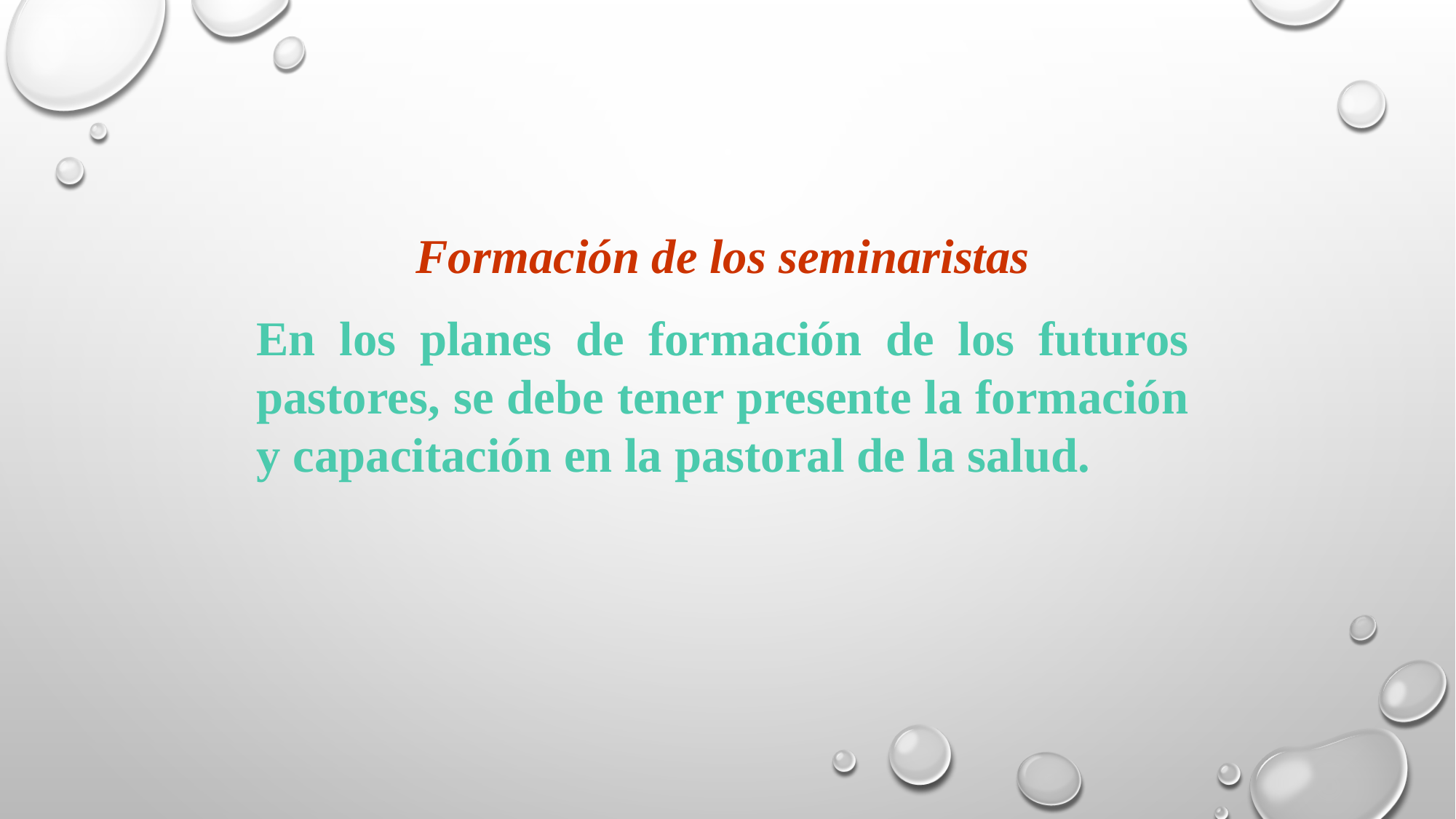

Formación de los seminaristas
En los planes de formación de los futuros pastores, se debe tener presente la formación y capacitación en la pastoral de la salud.